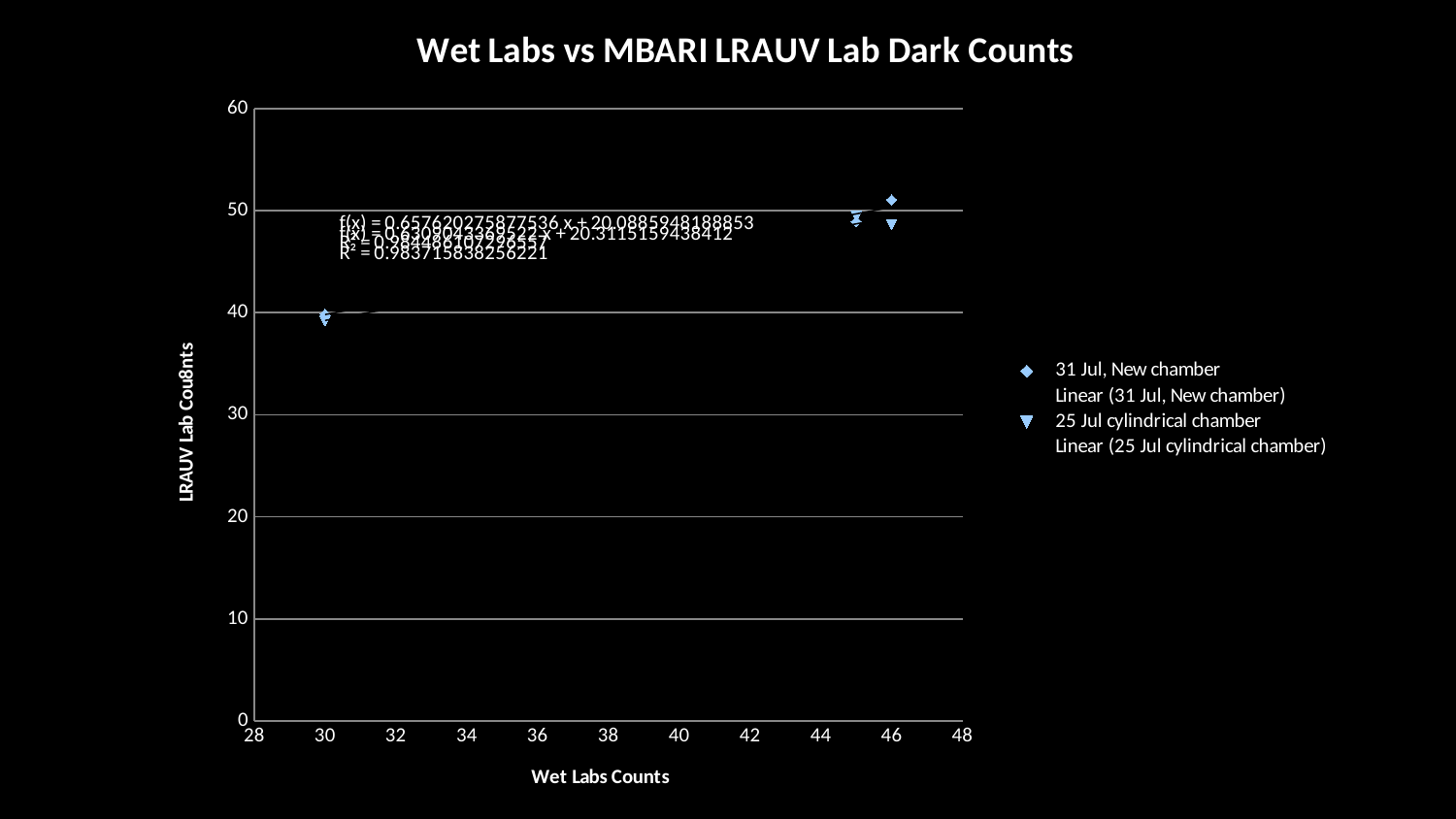

### Chart: Wet Labs vs MBARI LRAUV Lab Dark Counts

| Category |  |  |
|---|---|---|
#